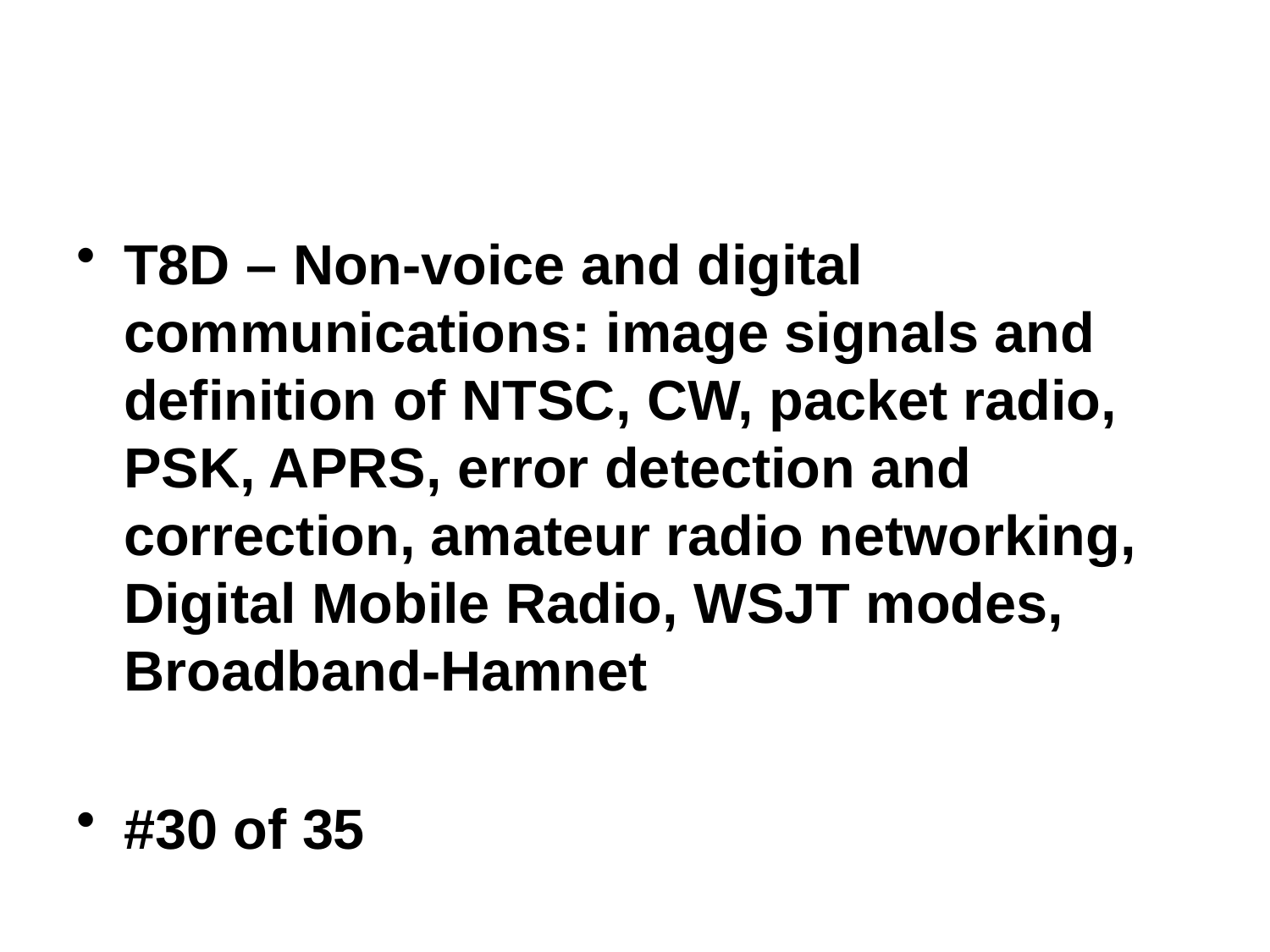

T8D – Non-voice and digital communications: image signals and definition of NTSC, CW, packet radio, PSK, APRS, error detection and correction, amateur radio networking, Digital Mobile Radio, WSJT modes, Broadband-Hamnet

#30 of 35